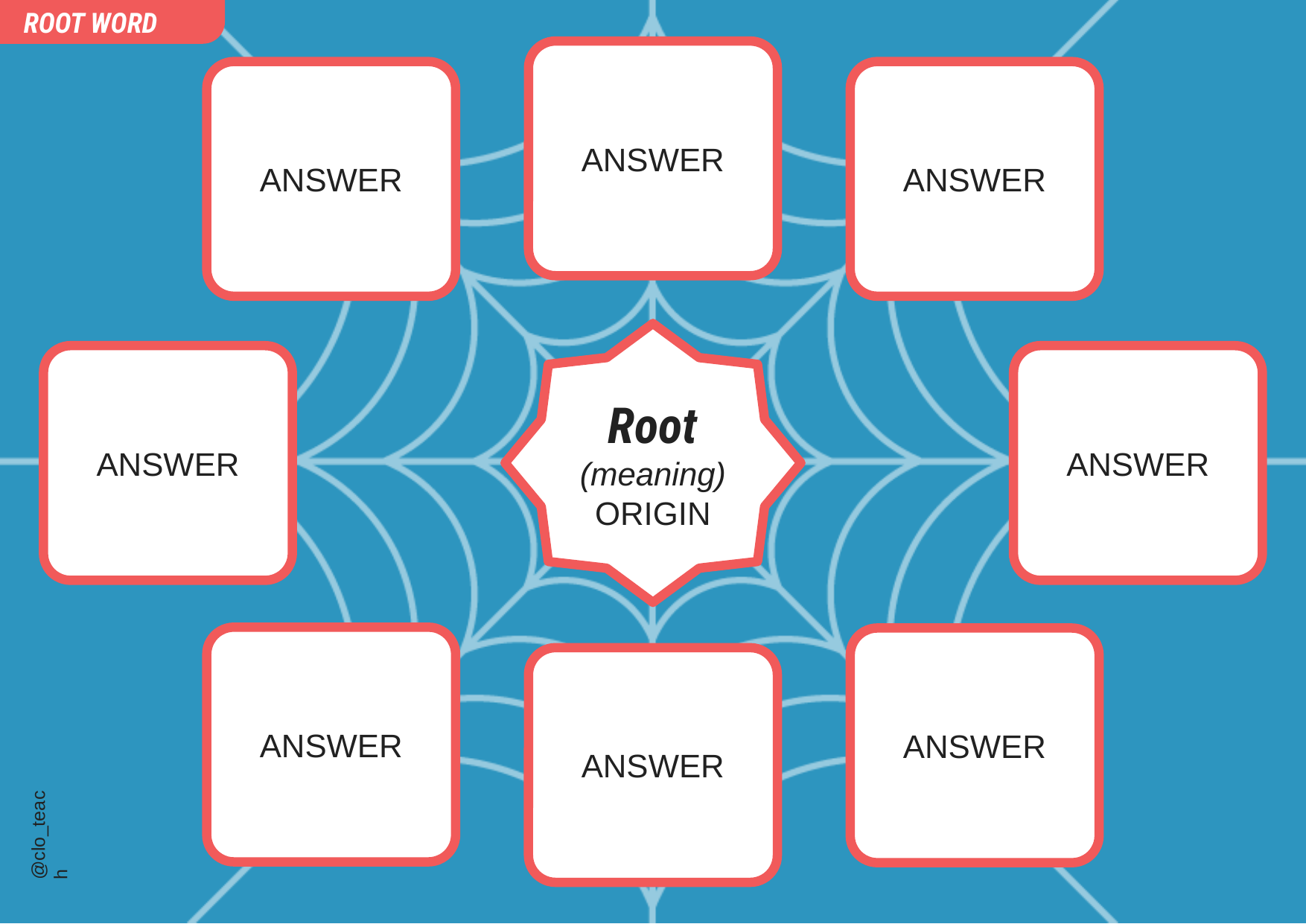

ROOT WORD
ANSWER
ANSWER
ANSWER
Root
(meaning)
ORIGIN
ANSWER
ANSWER
ANSWER
ANSWER
ANSWER